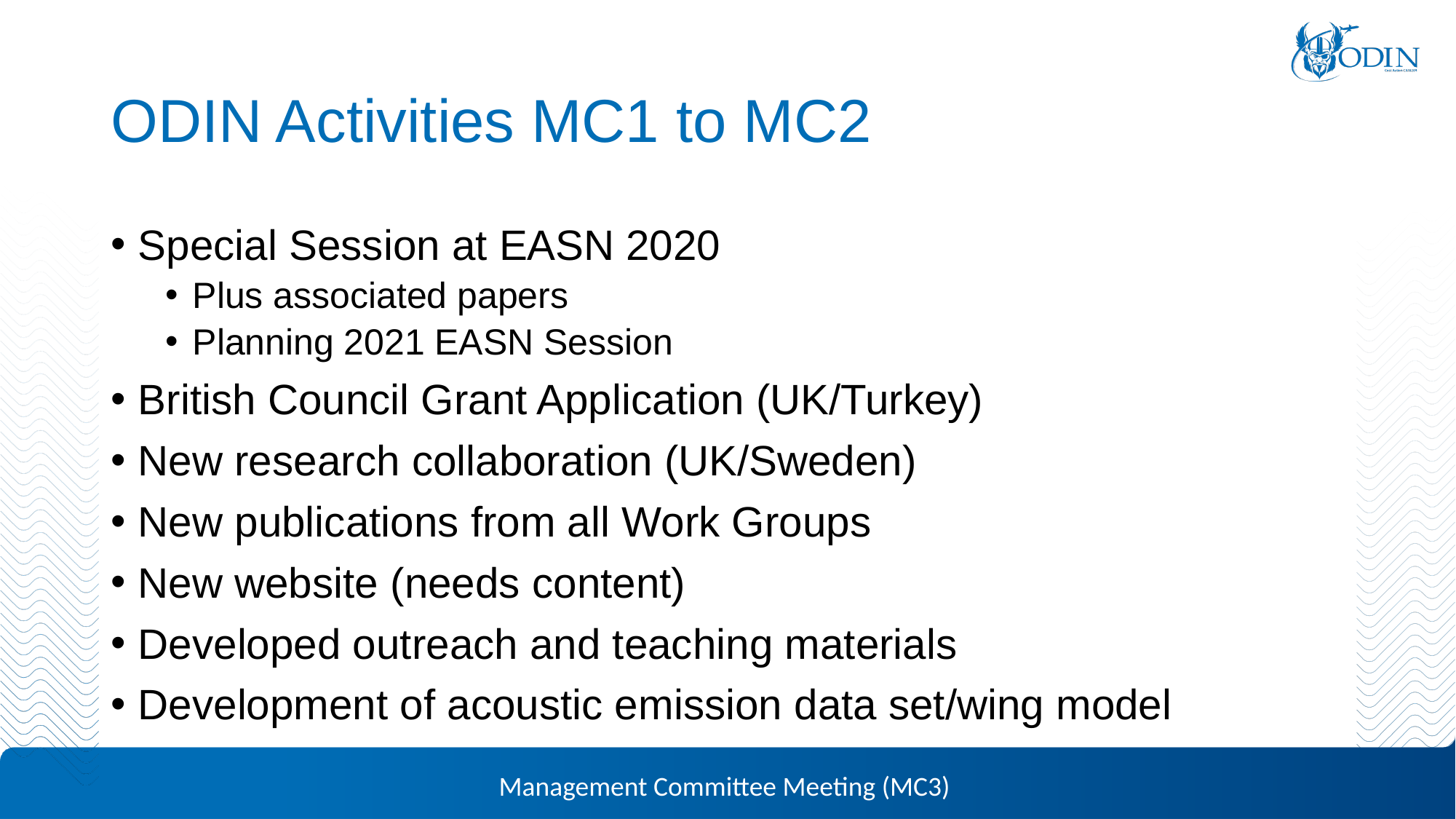

# ODIN Activities MC1 to MC2
Special Session at EASN 2020
Plus associated papers
Planning 2021 EASN Session
British Council Grant Application (UK/Turkey)
New research collaboration (UK/Sweden)
New publications from all Work Groups
New website (needs content)
Developed outreach and teaching materials
Development of acoustic emission data set/wing model
Management Committee Meeting (MC3)